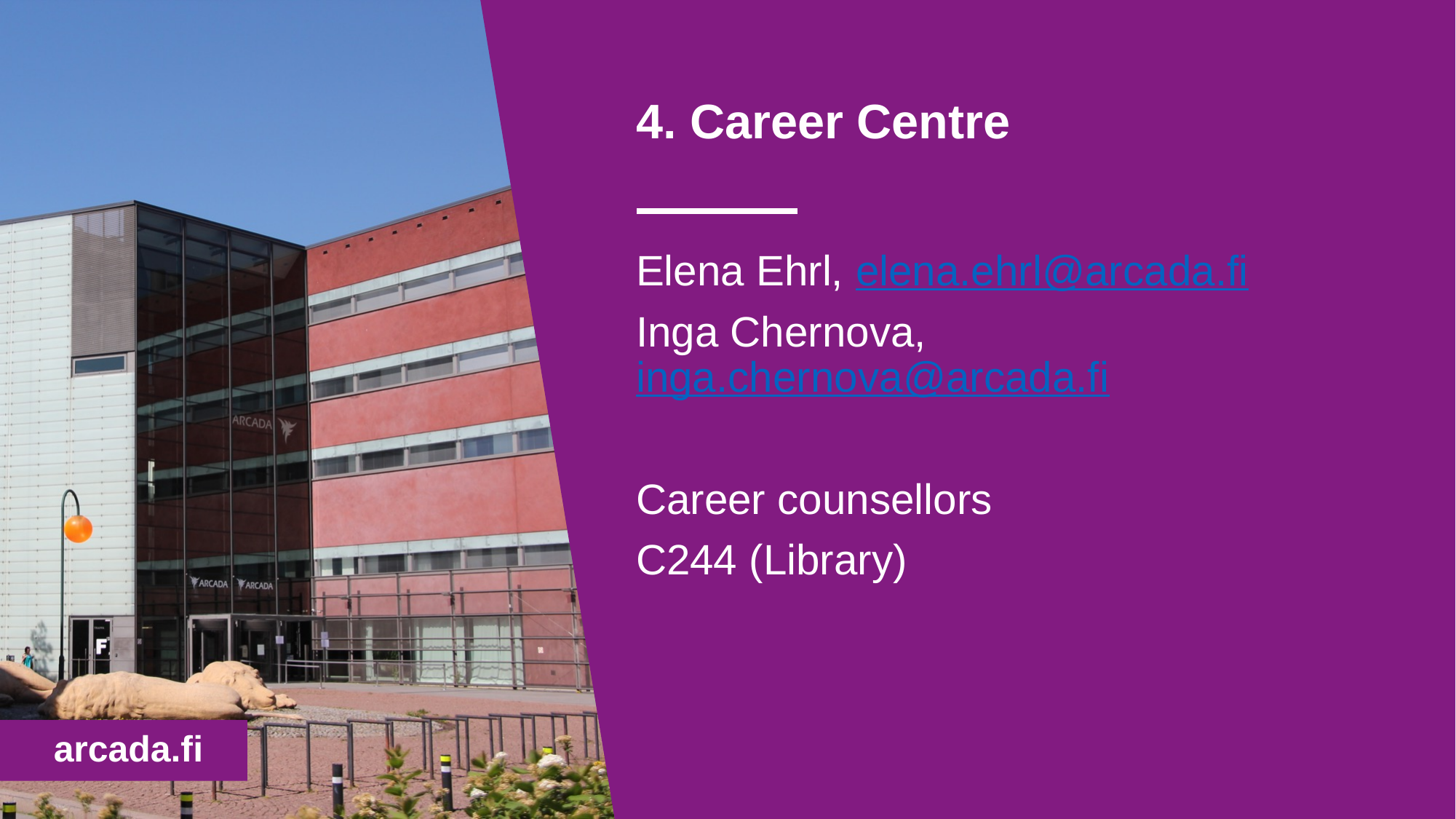

# 4. Career Centre
Elena Ehrl, elena.ehrl@arcada.fi
Inga Chernova, inga.chernova@arcada.fi

Career counsellors
C244 (Library)